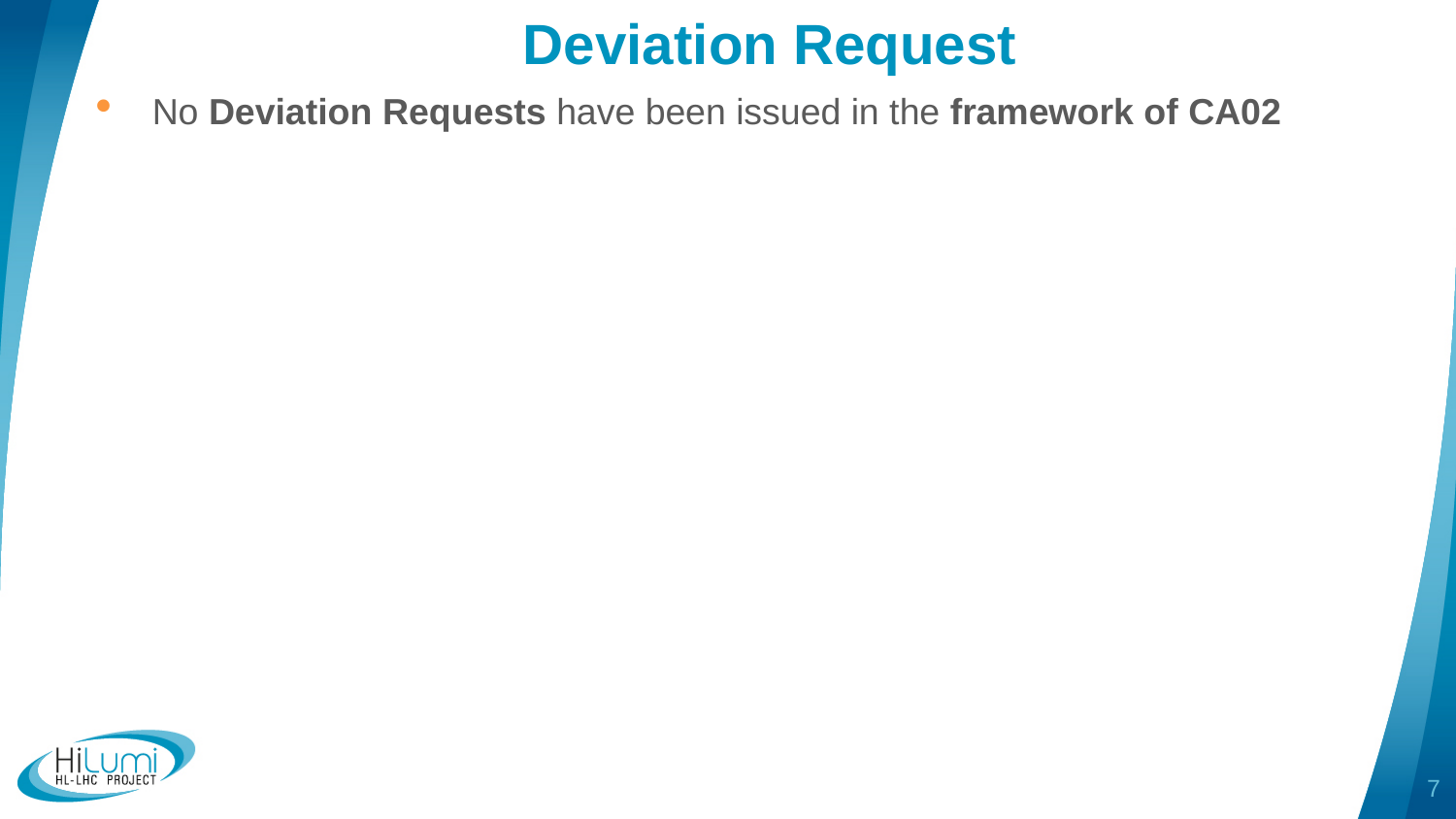

Deviation Request
No Deviation Requests have been issued in the framework of CA02
7